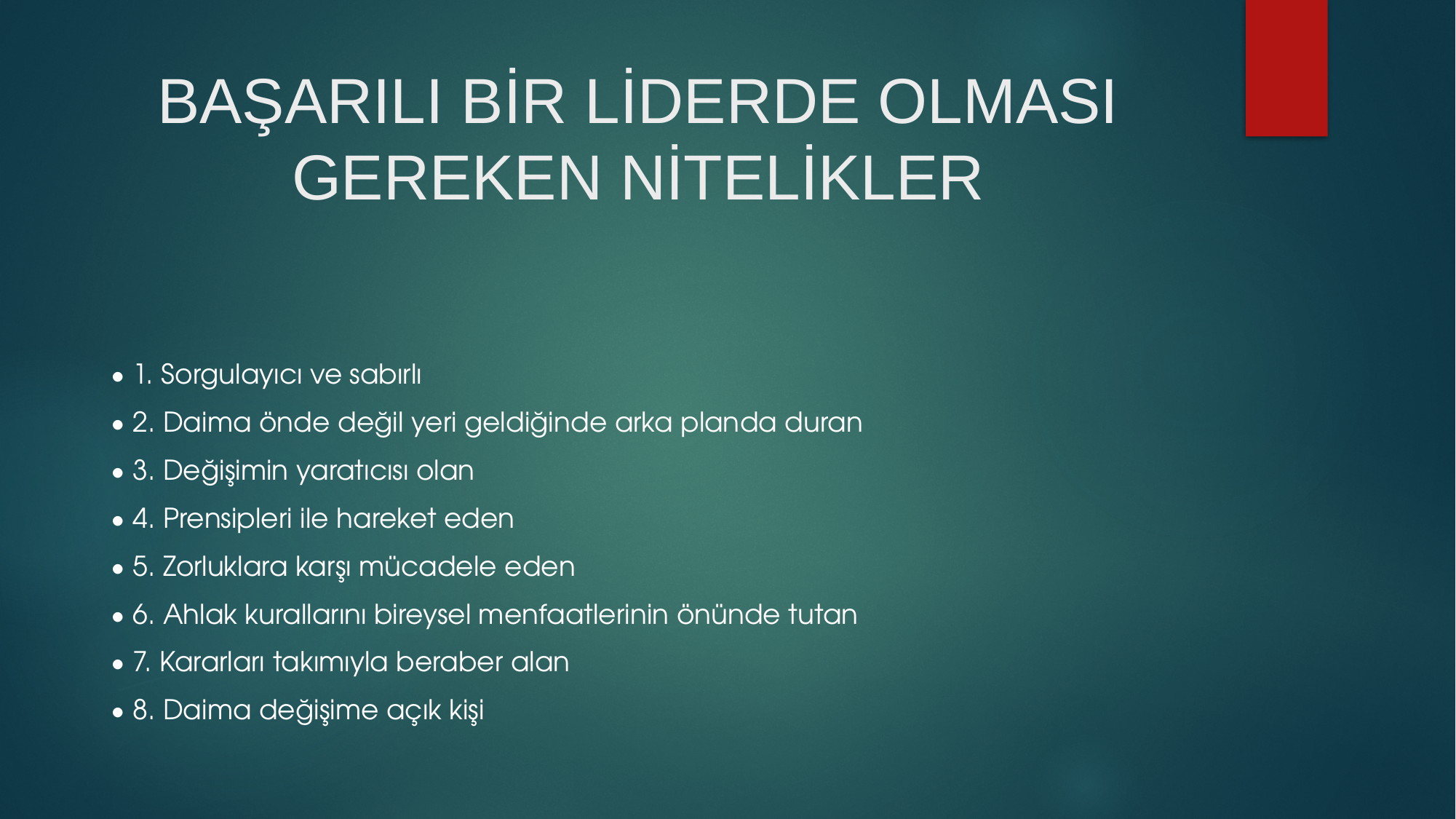

# BAŞARILI BİR LİDERDE OLMASI GEREKEN NİTELİKLER
• 1. Sorgulayıcı ve sabırlı
• 2. Daima önde değil yeri geldiğinde arka planda duran
• 3. Değişimin yaratıcısı olan
• 4. Prensipleri ile hareket eden
• 5. Zorluklara karşı mücadele eden
• 6. Ahlak kurallarını bireysel menfaatlerinin önünde tutan
• 7. Kararları takımıyla beraber alan
• 8. Daima değişime açık kişi